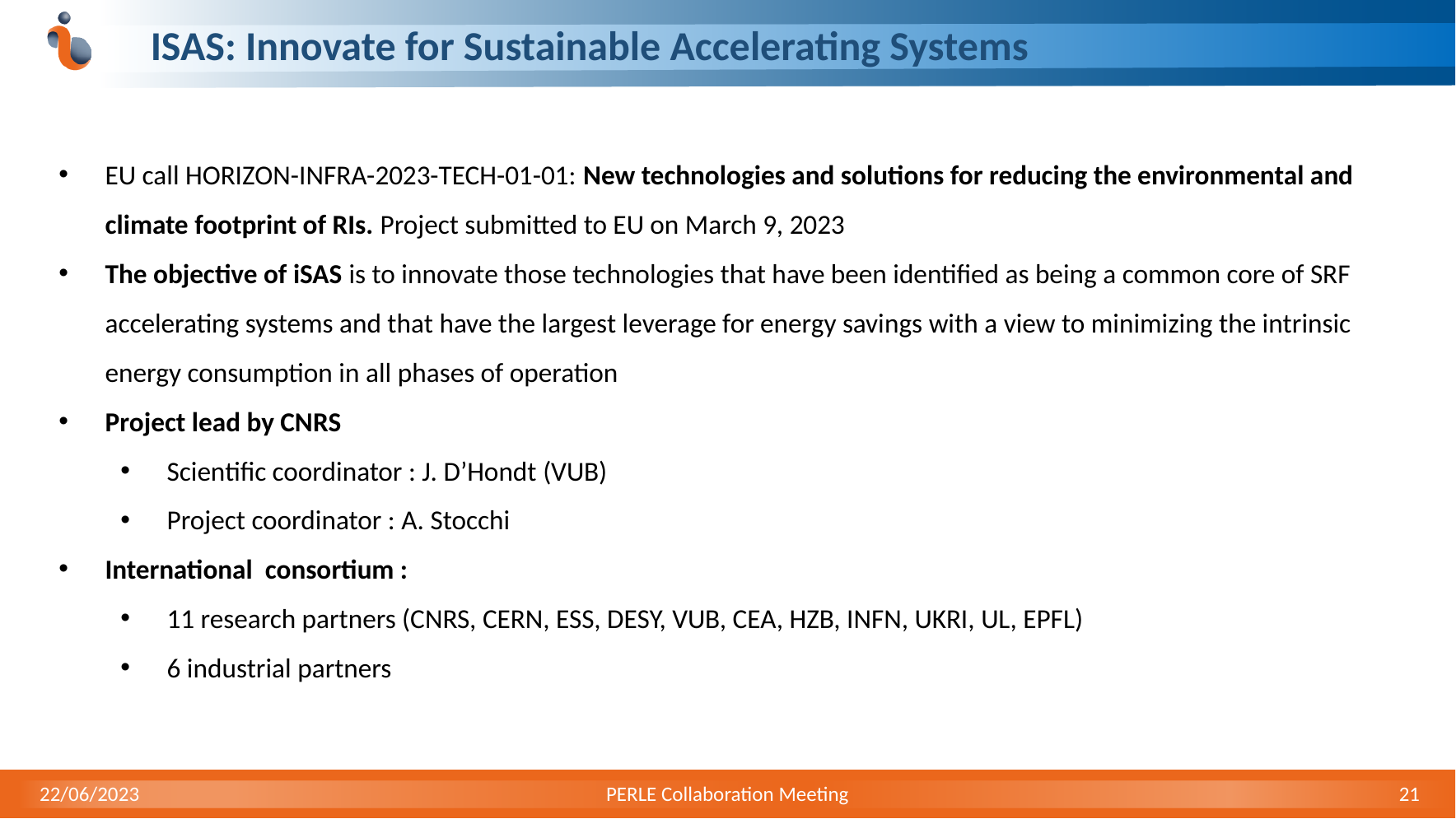

ISAS: Innovate for Sustainable Accelerating Systems
EU call HORIZON-INFRA-2023-TECH-01-01: New technologies and solutions for reducing the environmental and climate footprint of RIs. Project submitted to EU on March 9, 2023
The objective of iSAS is to innovate those technologies that have been identified as being a common core of SRF accelerating systems and that have the largest leverage for energy savings with a view to minimizing the intrinsic energy consumption in all phases of operation
Project lead by CNRS
Scientific coordinator : J. D’Hondt (VUB)
Project coordinator : A. Stocchi
International  consortium :
11 research partners (CNRS, CERN, ESS, DESY, VUB, CEA, HZB, INFN, UKRI, UL, EPFL)
6 industrial partners

22/06/2023
PERLE Collaboration Meeting
21